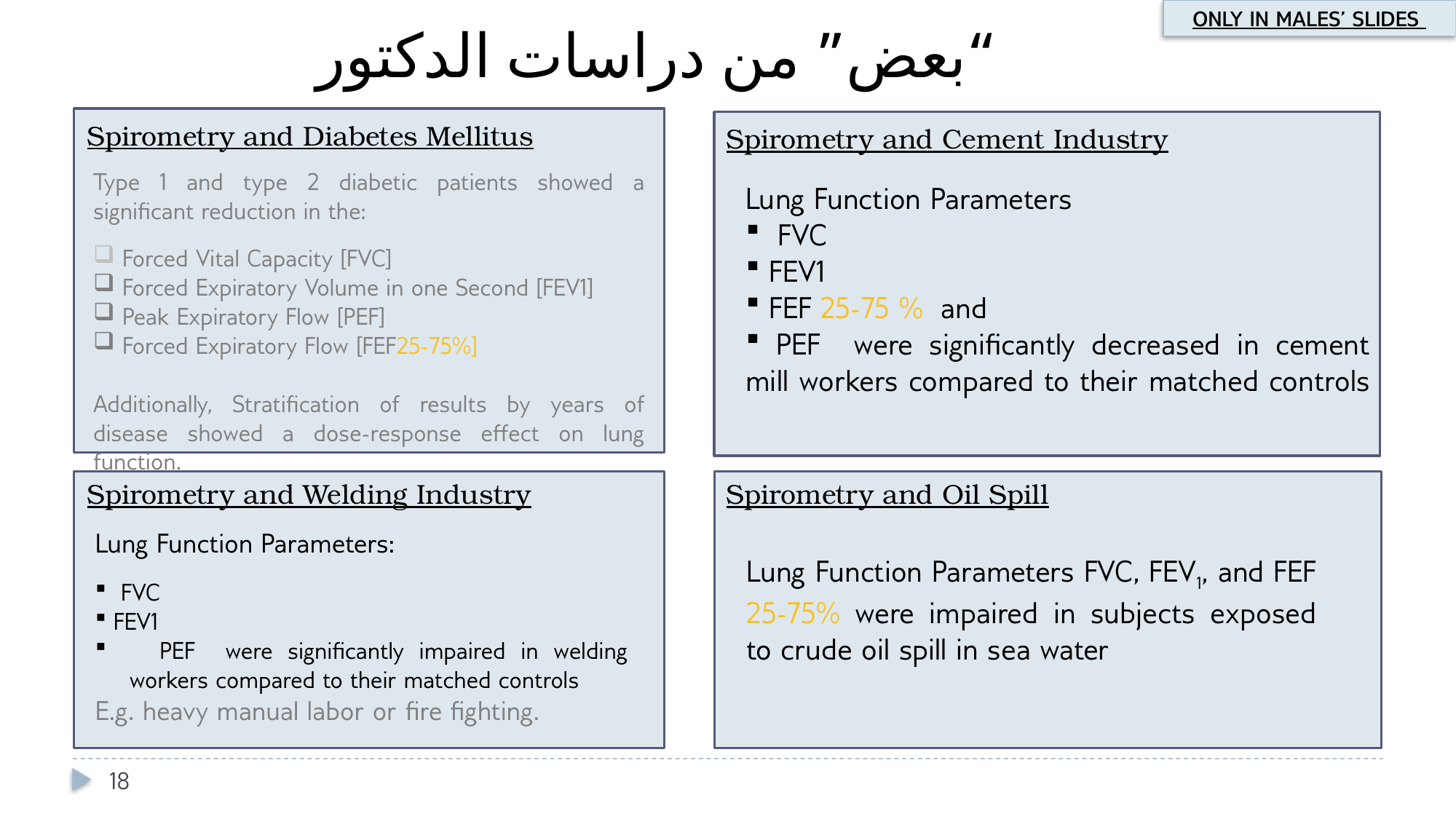

ONLY IN MALES’ SLIDES
“بعض” من دراسات الدكتور

Spirometry and Diabetes Mellitus
Spirometry and Cement Industry
Type 1 and type 2 diabetic patients showed a significant reduction in the:

 Forced Vital Capacity [FVC]
 Forced Expiratory Volume in one Second [FEV1]
 Peak Expiratory Flow [PEF]
 Forced Expiratory Flow [FEF25-75%]

Additionally, Stratification of results by years of disease showed a dose-response effect on lung function.

Lung Function Parameters
  FVC
 FEV1
 FEF 25-75 %  and
 PEF  were significantly decreased in cement mill workers compared to their matched controls
Spirometry and Welding Industry

Spirometry and Oil Spill

Lung Function Parameters:

  FVC
 FEV1
  PEF  were significantly impaired in welding workers compared to their matched controls
E.g. heavy manual labor or fire fighting.
Lung Function Parameters FVC, FEV1, and FEF 25-75% were impaired in subjects exposed to crude oil spill in sea water
18